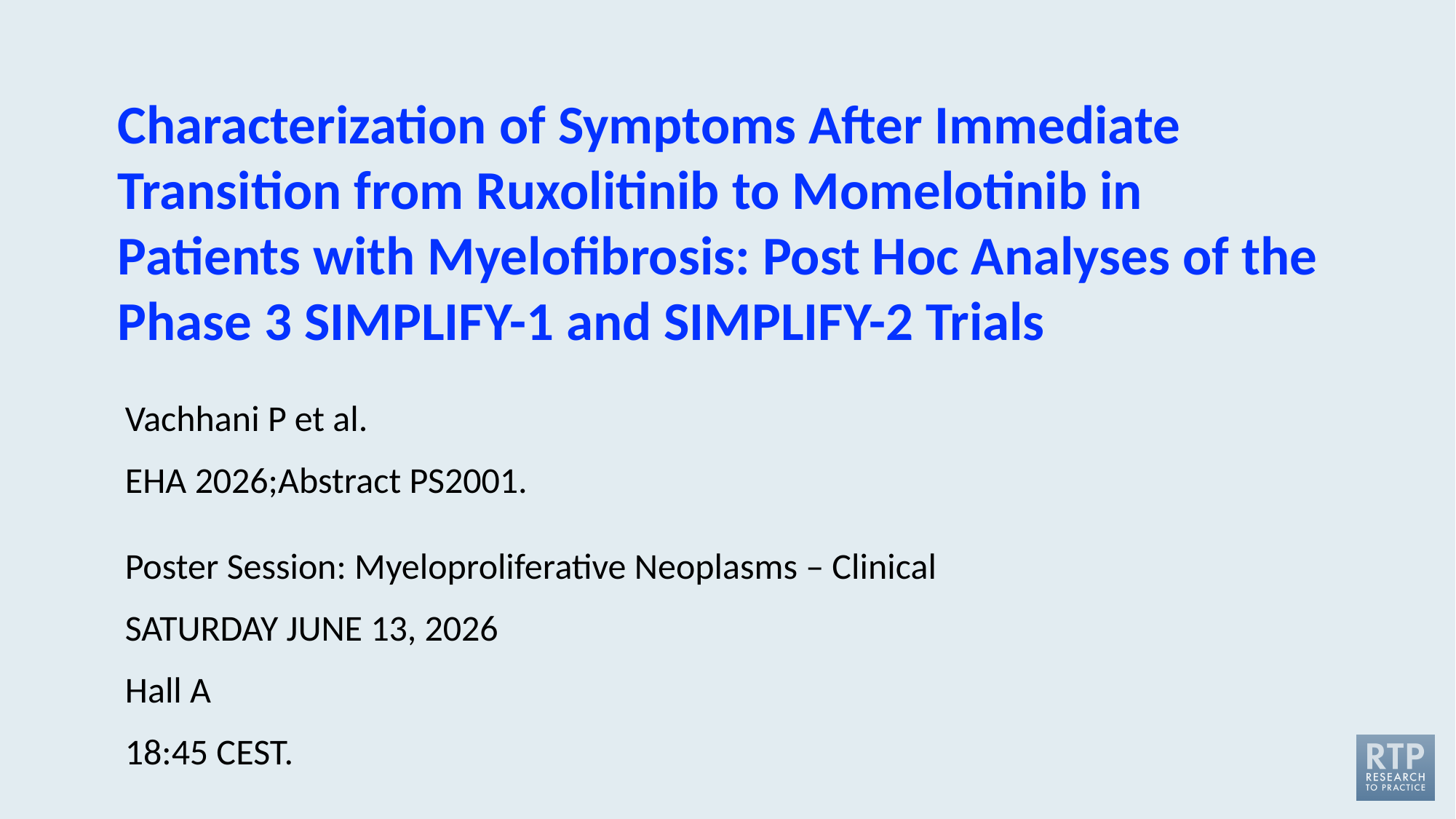

Characterization of Symptoms After Immediate Transition from Ruxolitinib to Momelotinib in Patients with Myelofibrosis: Post Hoc Analyses of the Phase 3 SIMPLIFY-1 and SIMPLIFY-2 Trials
Vachhani P et al.
EHA 2026;Abstract PS2001.
Poster Session: Myeloproliferative Neoplasms – Clinical
SATURDAY JUNE 13, 2026
Hall A
18:45 CEST.